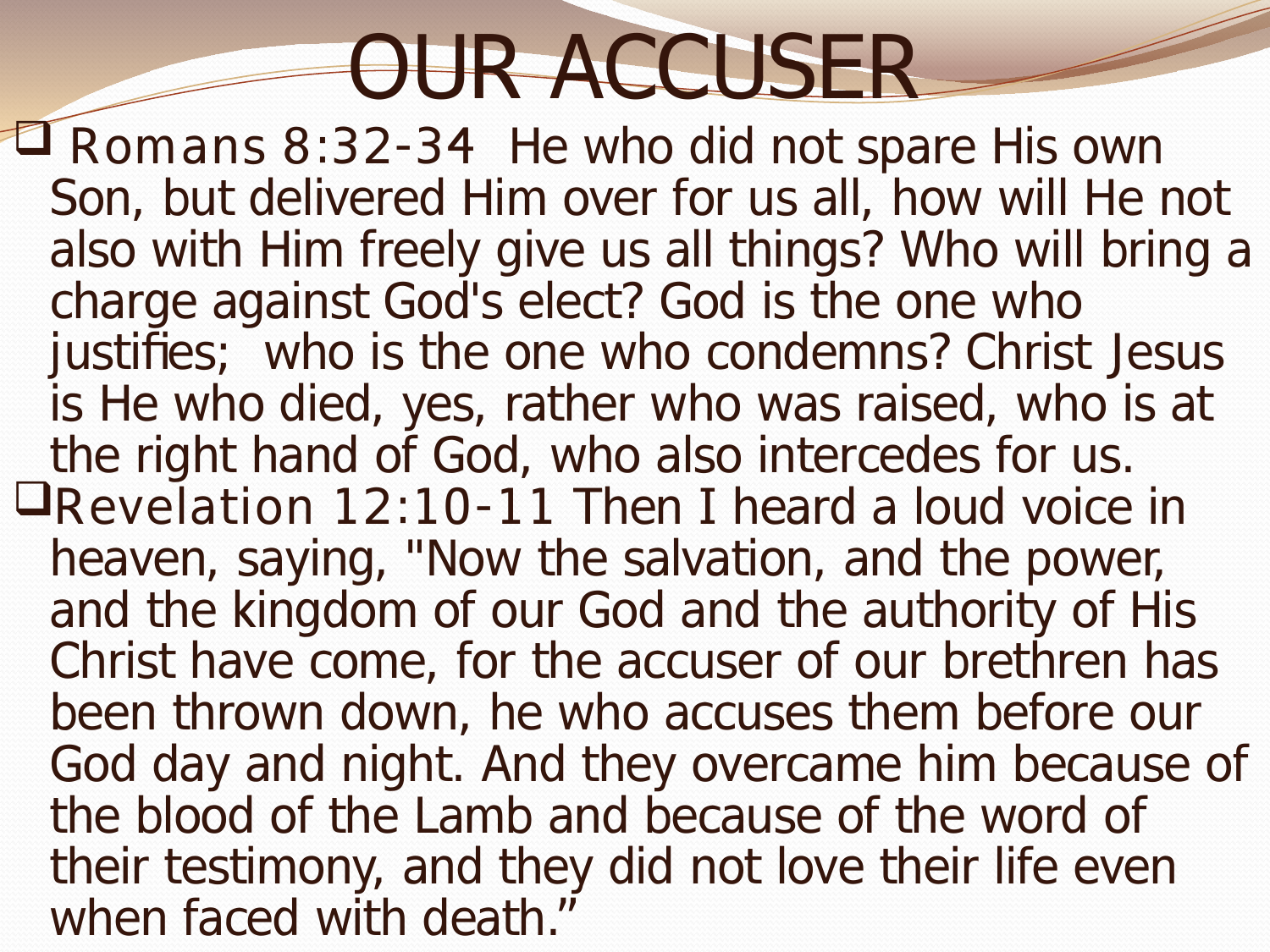

# OUR ACCUSER
 Romans 8:32-34  He who did not spare His own Son, but delivered Him over for us all, how will He not also with Him freely give us all things? Who will bring a charge against God's elect? God is the one who justifies;  who is the one who condemns? Christ Jesus is He who died, yes, rather who was raised, who is at the right hand of God, who also intercedes for us.
Revelation 12:10-11 Then I heard a loud voice in heaven, saying, "Now the salvation, and the power, and the kingdom of our God and the authority of His Christ have come, for the accuser of our brethren has been thrown down, he who accuses them before our God day and night. And they overcame him because of the blood of the Lamb and because of the word of their testimony, and they did not love their life even when faced with death.”